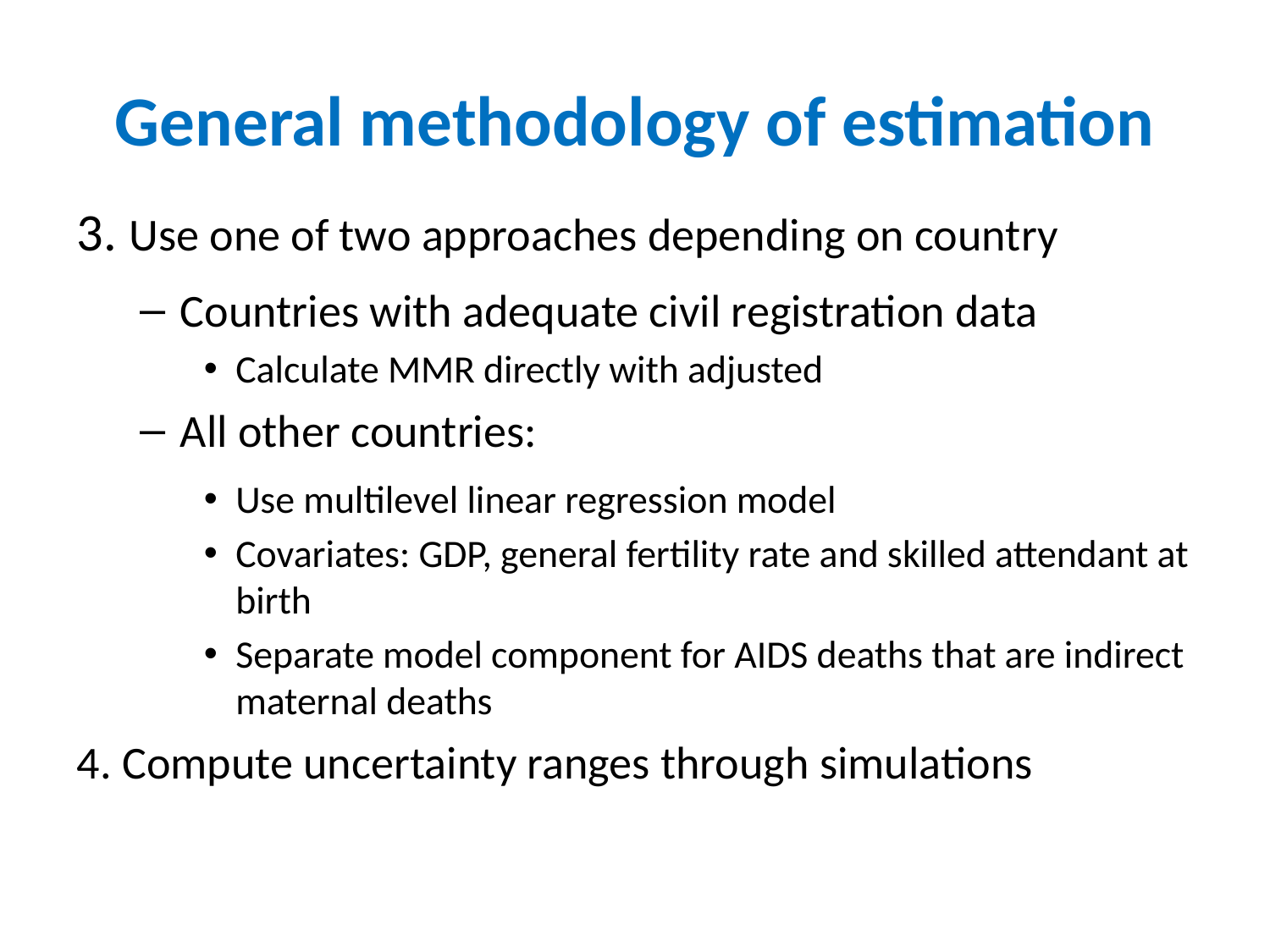

# General methodology of estimation
3. Use one of two approaches depending on country
Countries with adequate civil registration data
Calculate MMR directly with adjusted
All other countries:
Use multilevel linear regression model
Covariates: GDP, general fertility rate and skilled attendant at birth
Separate model component for AIDS deaths that are indirect maternal deaths
4. Compute uncertainty ranges through simulations